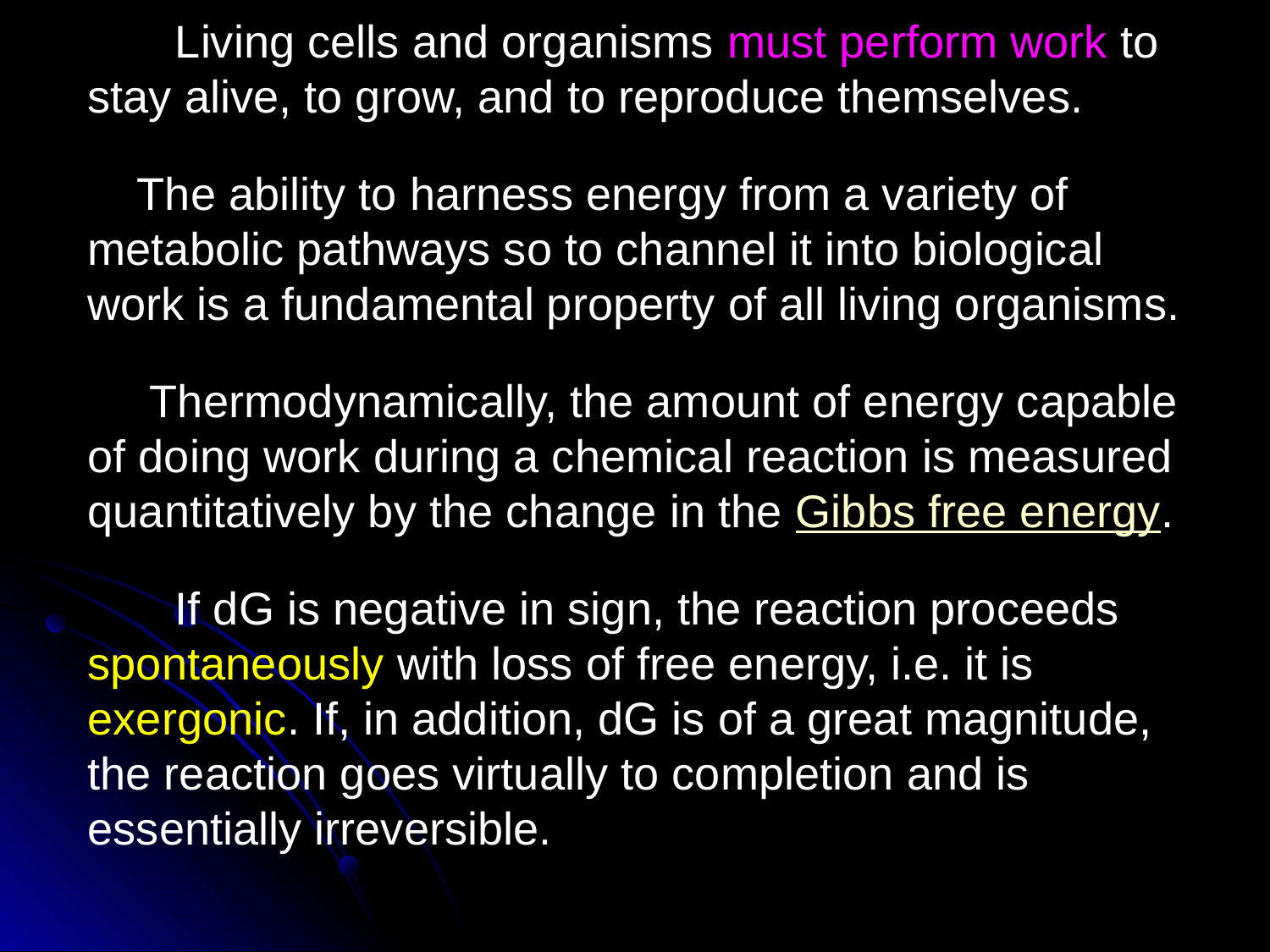

Living cells and organisms must perform work to stay alive, to grow, and to reproduce themselves.
The ability to harness energy from a variety of metabolic pathways so to channel it into biological work is a fundamental property of all living organisms.
 Thermodynamically, the amount of energy capable of doing work during a chemical reaction is measured quantitatively by the change in the Gibbs free energy.
   If dG is negative in sign, the reaction proceeds spontaneously with loss of free energy, i.e. it is exergonic. If, in addition, dG is of a great magnitude, the reaction goes virtually to completion and is essentially irreversible.